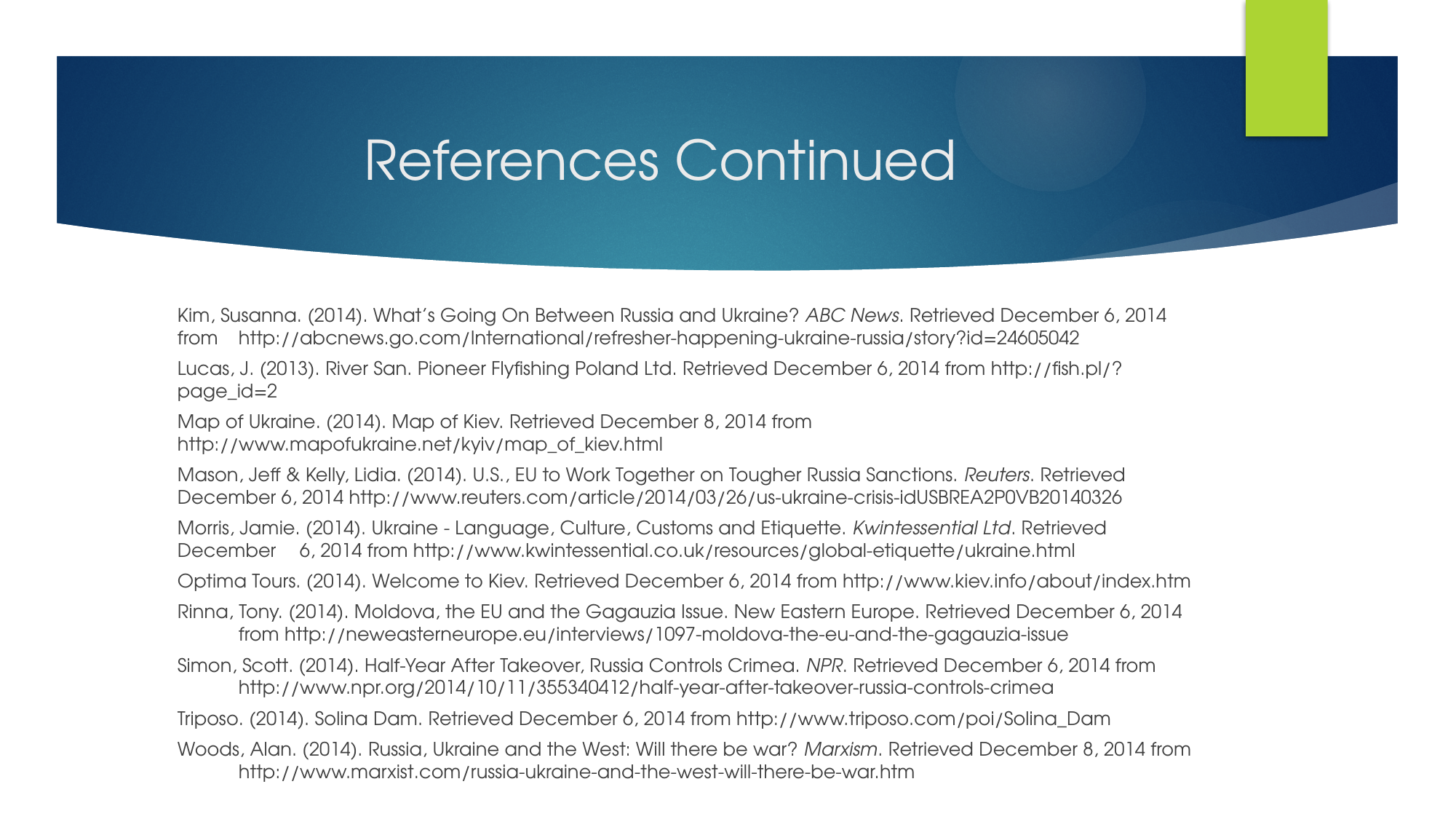

# References Continued
Kim, Susanna. (2014). What’s Going On Between Russia and Ukraine? ABC News. Retrieved December 6, 2014 from 	http://abcnews.go.com/International/refresher-happening-ukraine-russia/story?id=24605042
Lucas, J. (2013). River San. Pioneer Flyfishing Poland Ltd. Retrieved December 6, 2014 from http://fish.pl/?page_id=2
Map of Ukraine. (2014). Map of Kiev. Retrieved December 8, 2014 from 	http://www.mapofukraine.net/kyiv/map_of_kiev.html
Mason, Jeff & Kelly, Lidia. (2014). U.S., EU to Work Together on Tougher Russia Sanctions. Reuters. Retrieved 	December 6, 2014 http://www.reuters.com/article/2014/03/26/us-ukraine-crisis-idUSBREA2P0VB20140326
Morris, Jamie. (2014). Ukraine - Language, Culture, Customs and Etiquette. Kwintessential Ltd. Retrieved December 	6, 2014 from http://www.kwintessential.co.uk/resources/global-etiquette/ukraine.html
Optima Tours. (2014). Welcome to Kiev. Retrieved December 6, 2014 from http://www.kiev.info/about/index.htm
Rinna, Tony. (2014). Moldova, the EU and the Gagauzia Issue. New Eastern Europe. Retrieved December 6, 2014 	from http://neweasterneurope.eu/interviews/1097-moldova-the-eu-and-the-gagauzia-issue
Simon, Scott. (2014). Half-Year After Takeover, Russia Controls Crimea. NPR. Retrieved December 6, 2014 from 	http://www.npr.org/2014/10/11/355340412/half-year-after-takeover-russia-controls-crimea
Triposo. (2014). Solina Dam. Retrieved December 6, 2014 from http://www.triposo.com/poi/Solina_Dam
Woods, Alan. (2014). Russia, Ukraine and the West: Will there be war? Marxism. Retrieved December 8, 2014 from 	http://www.marxist.com/russia-ukraine-and-the-west-will-there-be-war.htm